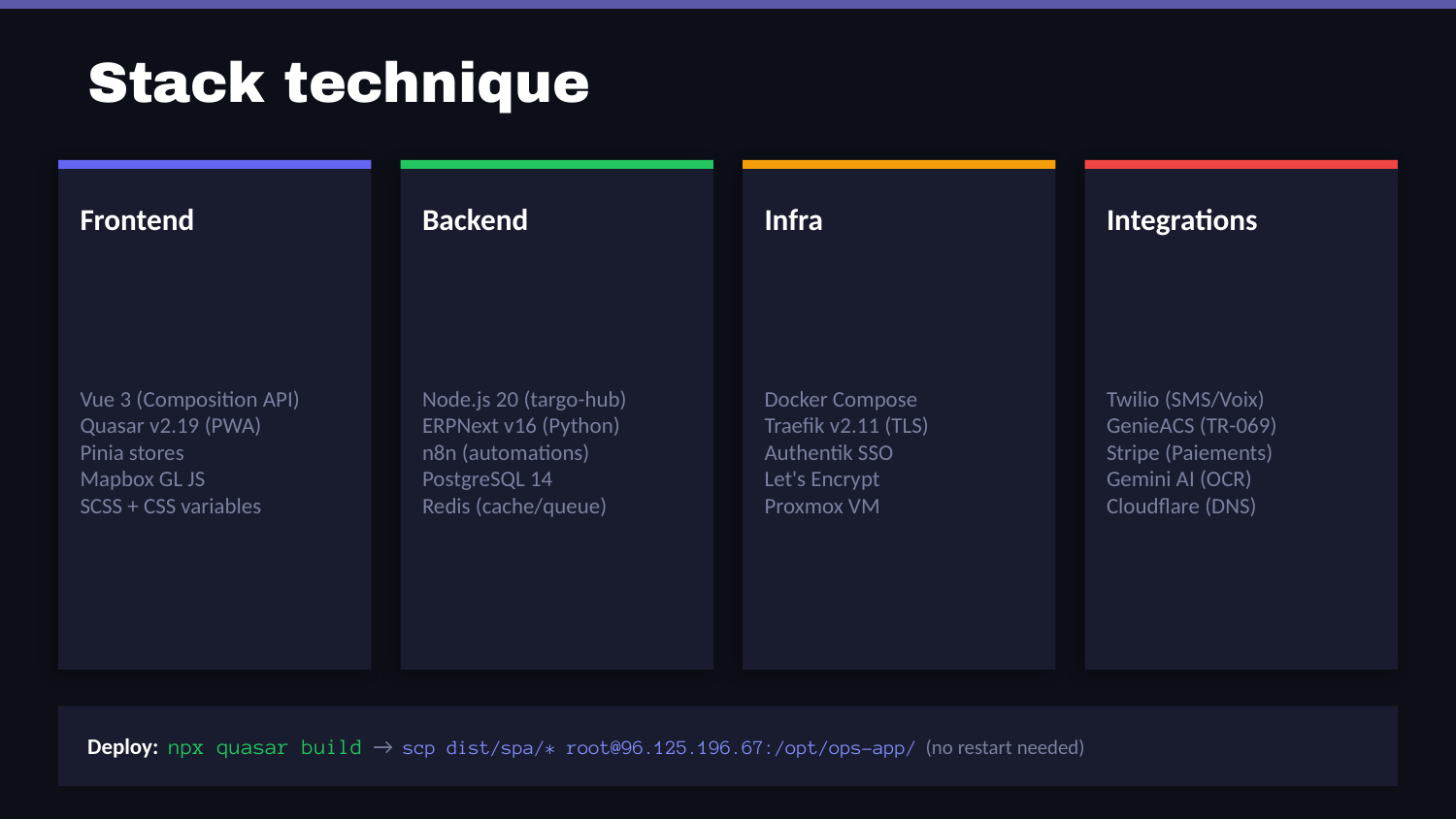

Stack technique

Frontend
Backend
Infra
Integrations
Vue 3 (Composition API)
Quasar v2.19 (PWA)
Pinia stores
Mapbox GL JS
SCSS + CSS variables
Node.js 20 (targo-hub)
ERPNext v16 (Python)
n8n (automations)
PostgreSQL 14
Redis (cache/queue)
Docker Compose
Traefik v2.11 (TLS)
Authentik SSO
Let's Encrypt
Proxmox VM
Twilio (SMS/Voix)
GenieACS (TR-069)
Stripe (Paiements)
Gemini AI (OCR)
Cloudflare (DNS)

Deploy:  npx quasar build  →  scp dist/spa/* root@96.125.196.67:/opt/ops-app/  (no restart needed)